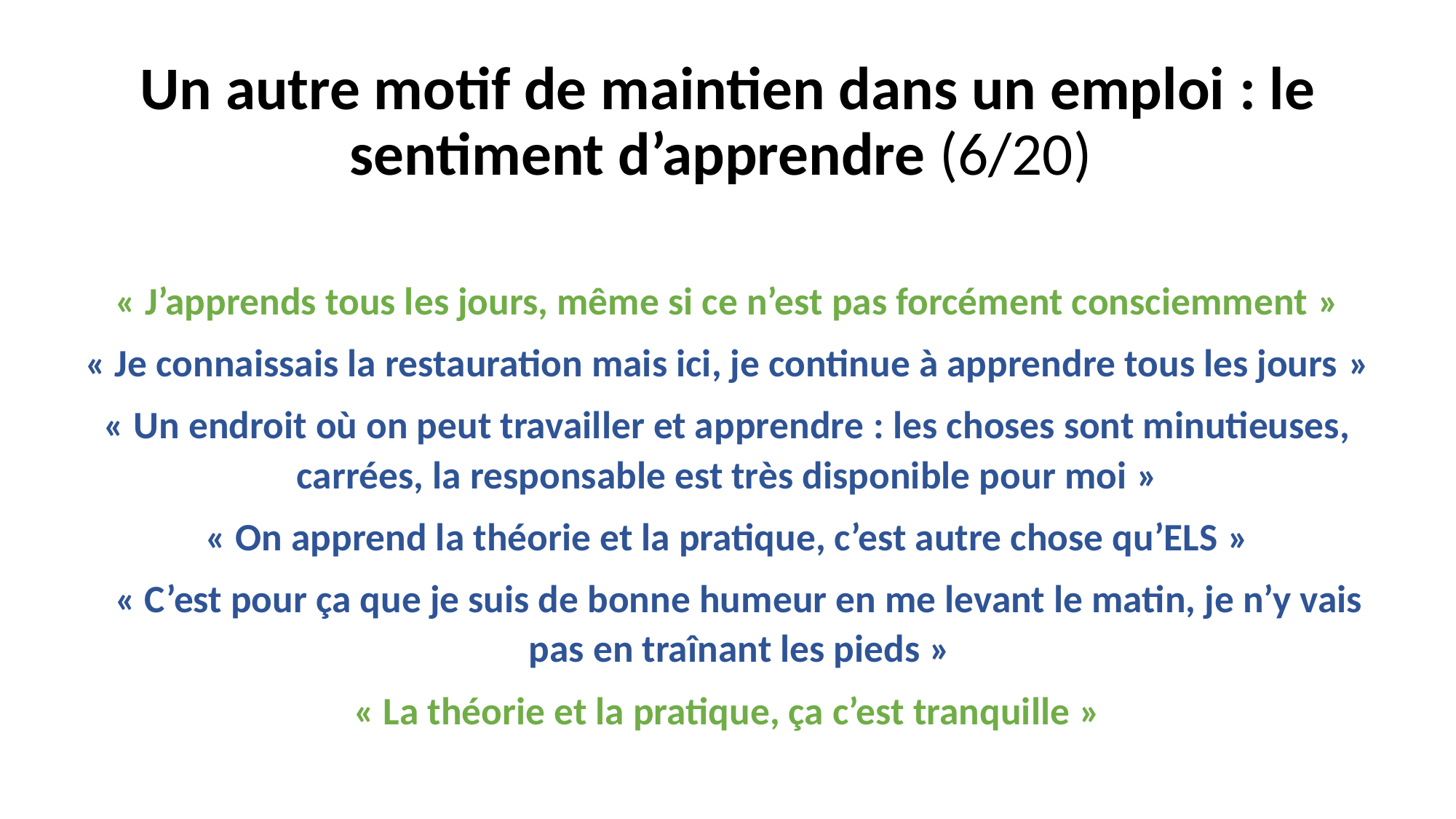

# Un autre motif de maintien dans un emploi : le sentiment d’apprendre (6/20)
« J’apprends tous les jours, même si ce n’est pas forcément consciemment »
« Je connaissais la restauration mais ici, je continue à apprendre tous les jours »
« Un endroit où on peut travailler et apprendre : les choses sont minutieuses, carrées, la responsable est très disponible pour moi »
« On apprend la théorie et la pratique, c’est autre chose qu’ELS »
« C’est pour ça que je suis de bonne humeur en me levant le matin, je n’y vais pas en traînant les pieds »
« La théorie et la pratique, ça c’est tranquille »